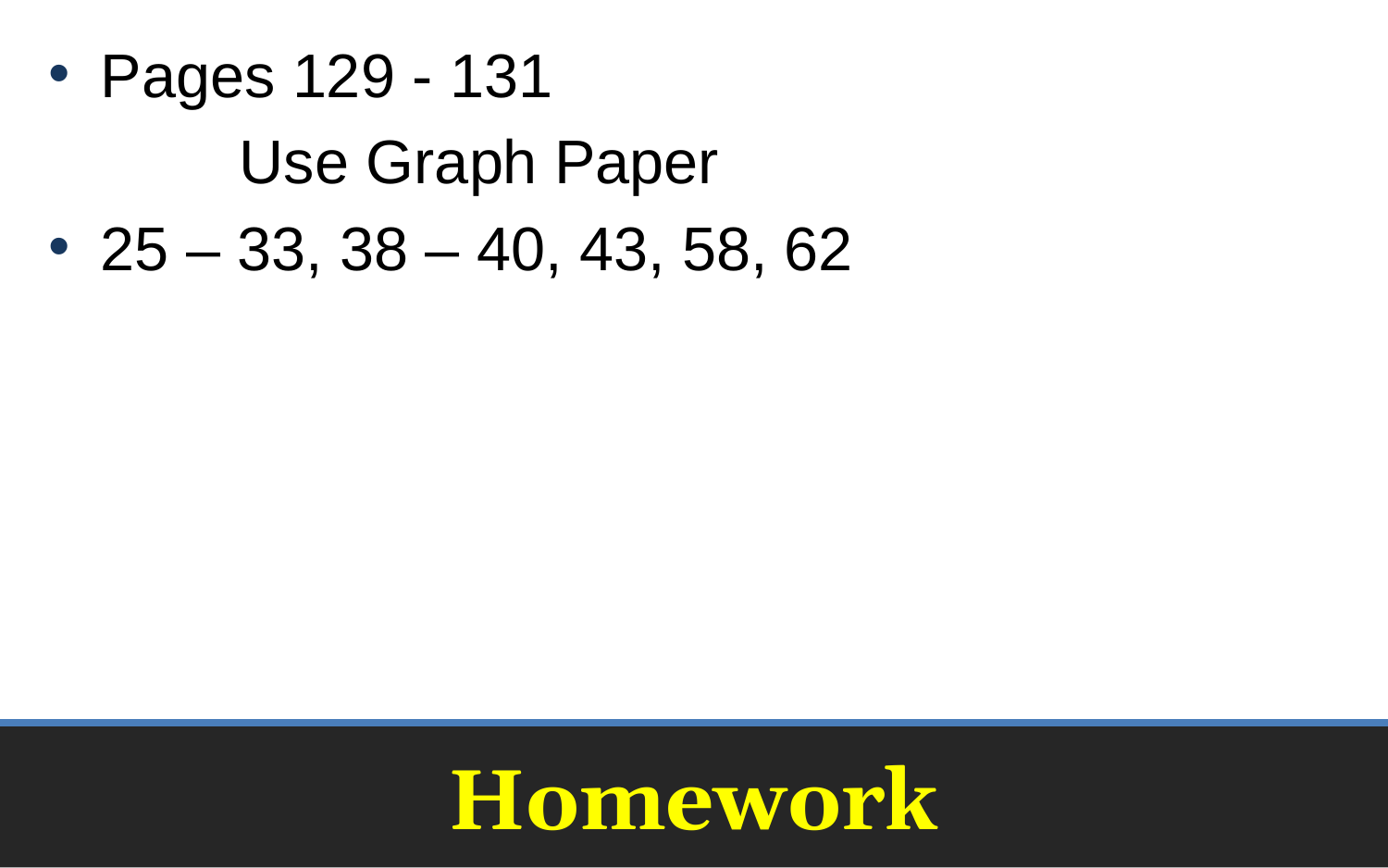

Pages 129 - 131
		Use Graph Paper
25 – 33, 38 – 40, 43, 58, 62
# Homework